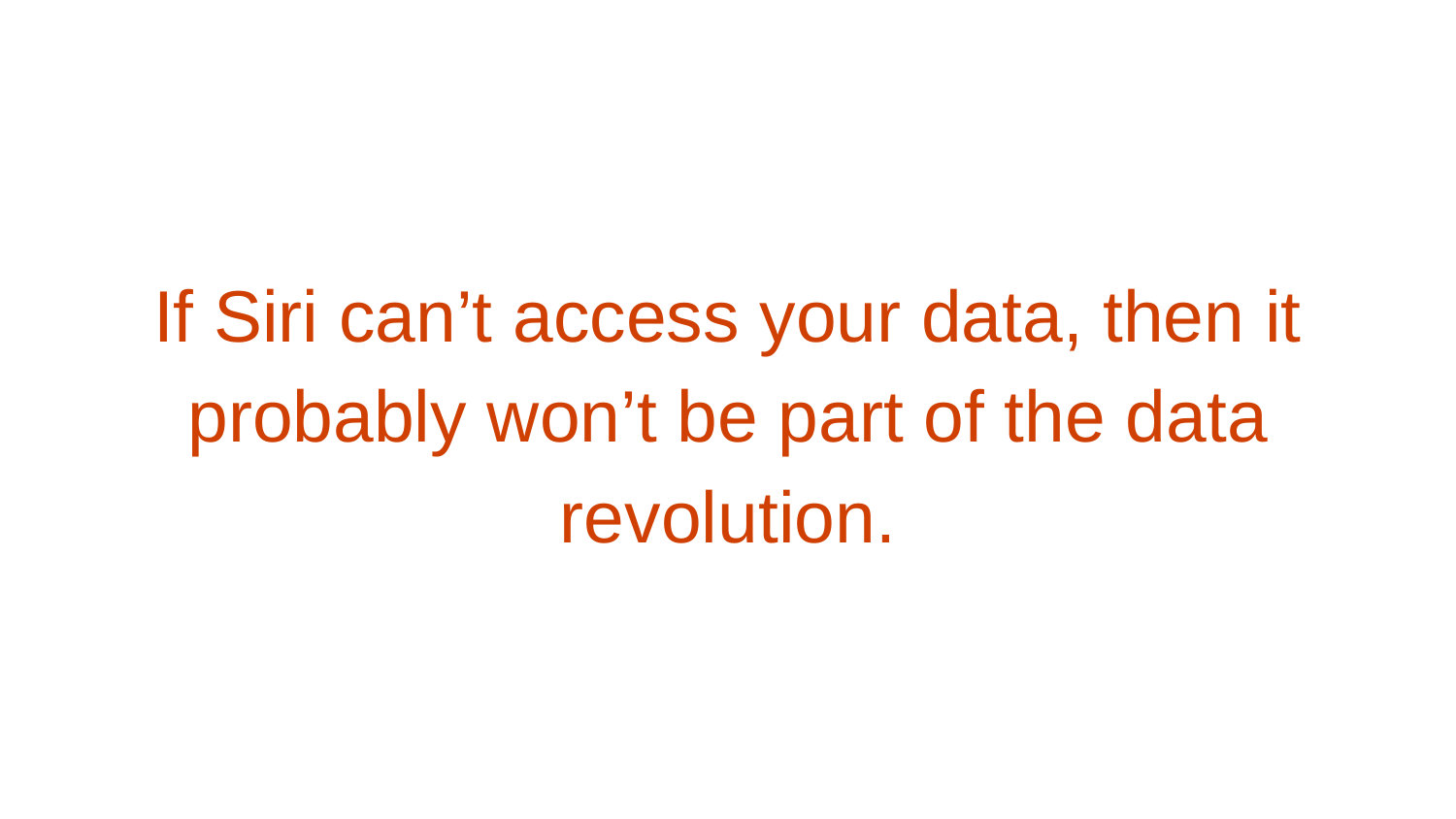

# If Siri can’t access your data, then it probably won’t be part of the data revolution.